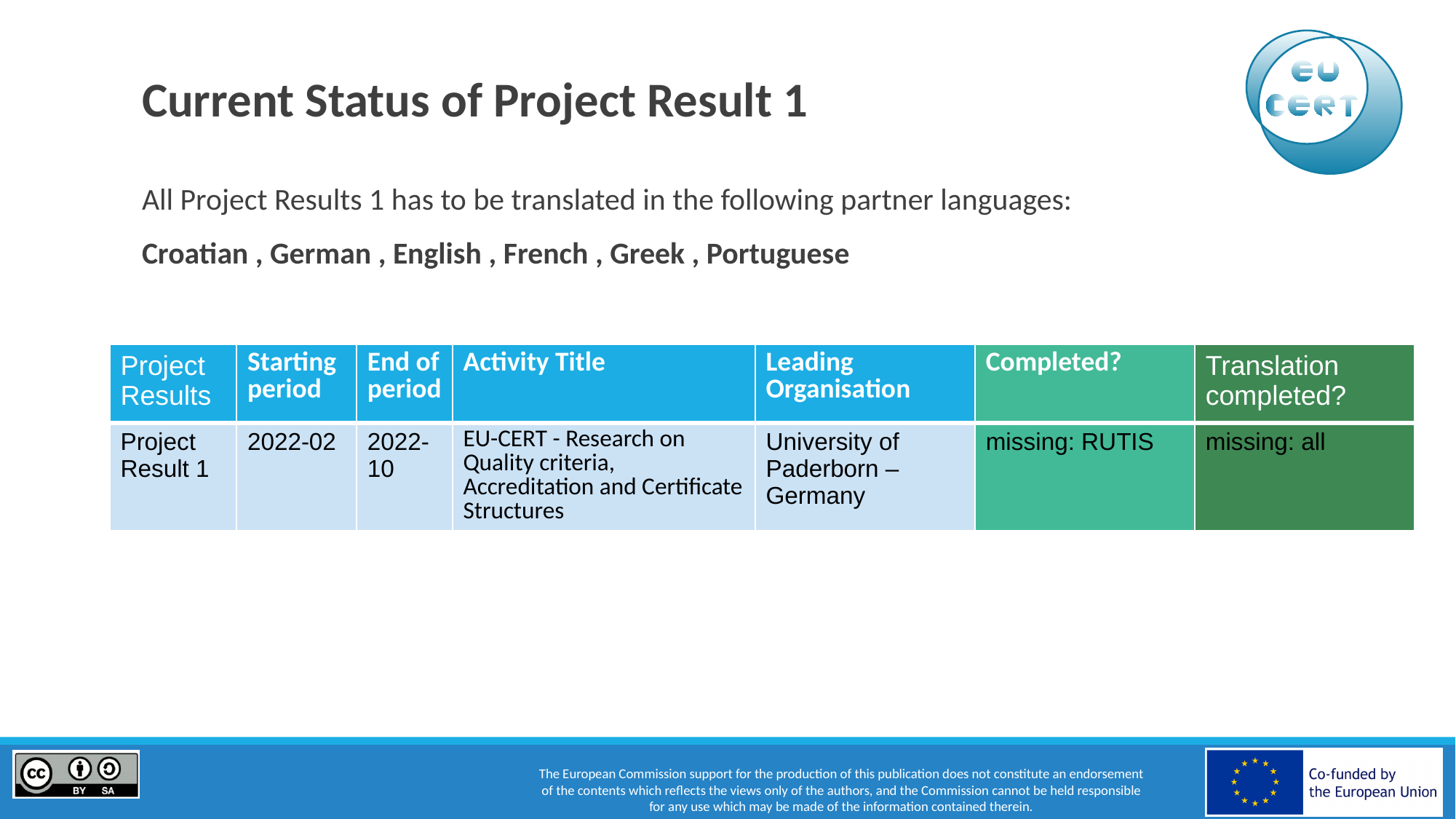

# Current Status of Project Result 1
All Project Results 1 has to be translated in the following partner languages:
Croatian , German , English , French , Greek , Portuguese
| Project Results | Starting period | End of period | Activity Title | Leading Organisation | Completed? | Translation completed? |
| --- | --- | --- | --- | --- | --- | --- |
| Project Result 1 | 2022-02 | 2022- 10 | EU-CERT - Research on Quality criteria, Accreditation and Certificate Structures | University of Paderborn – Germany | missing: RUTIS | missing: all |